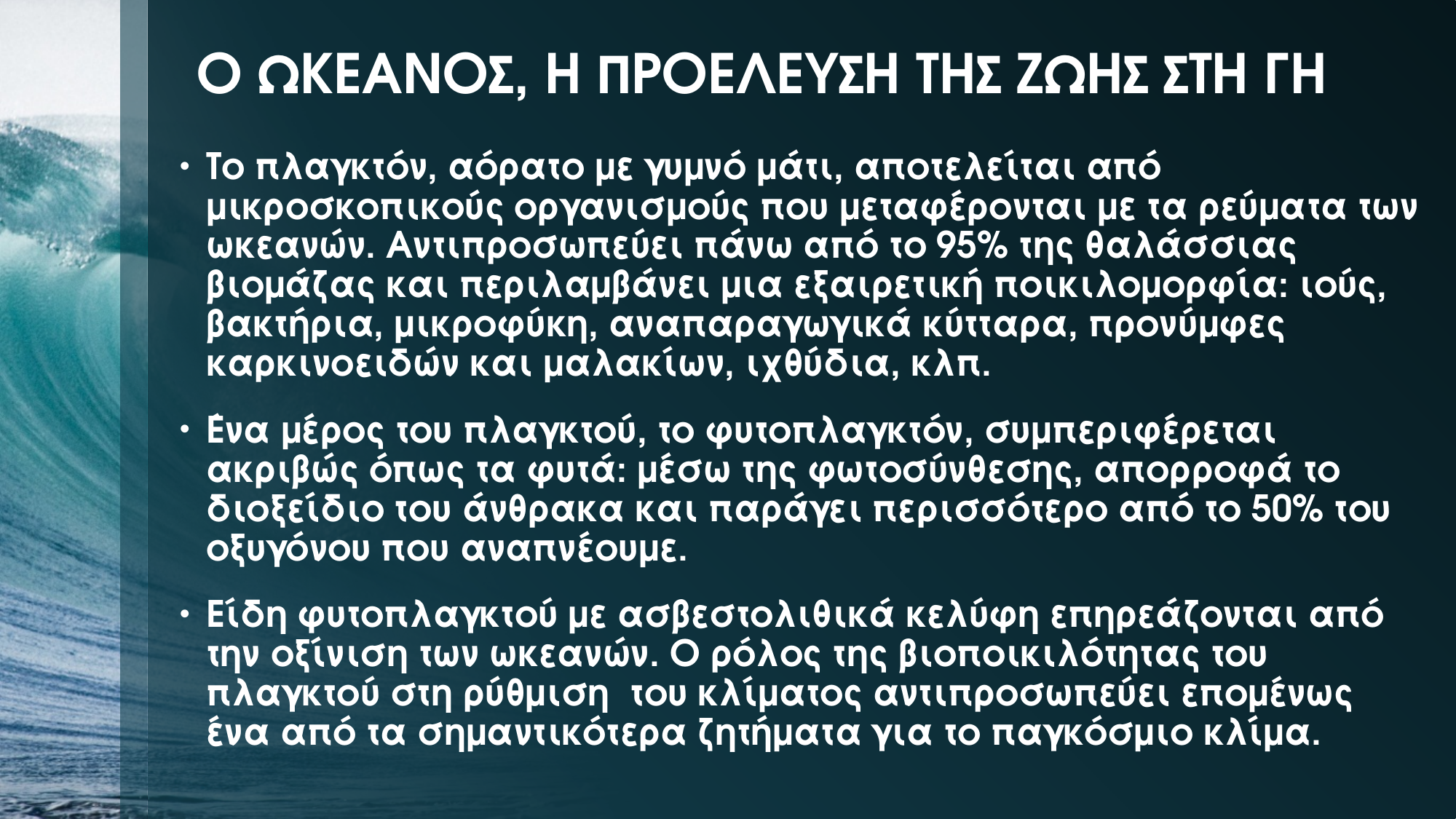

# Ο ΩΚΕΑΝΟΣ, Η ΠΡΟΕΛΕΥΣΗ ΤΗΣ ΖΩΗΣ ΣΤΗ ΓΗ
Το πλαγκτόν, αόρατο με γυμνό μάτι, αποτελείται από μικροσκοπικούς οργανισμούς που μεταφέρονται με τα ρεύματα των ωκεανών. Αντιπροσωπεύει πάνω από το 95% της θαλάσσιας βιομάζας και περιλαμβάνει μια εξαιρετική ποικιλομορφία: ιούς, βακτήρια, μικροφύκη, αναπαραγωγικά κύτταρα, προνύμφες καρκινοειδών και μαλακίων, ιχθύδια, κλπ.
Ένα μέρος του πλαγκτού, το φυτοπλαγκτόν, συμπεριφέρεται ακριβώς όπως τα φυτά: μέσω της φωτοσύνθεσης, απορροφά το διοξείδιο του άνθρακα και παράγει περισσότερο από το 50% του οξυγόνου που αναπνέουμε.
Είδη φυτοπλαγκτού με ασβεστολιθικά κελύφη επηρεάζονται από την οξίνιση των ωκεανών. Ο ρόλος της βιοποικιλότητας του πλαγκτού στη ρύθμιση  του κλίματος αντιπροσωπεύει επομένως ένα από τα σημαντικότερα ζητήματα για το παγκόσμιο κλίμα.